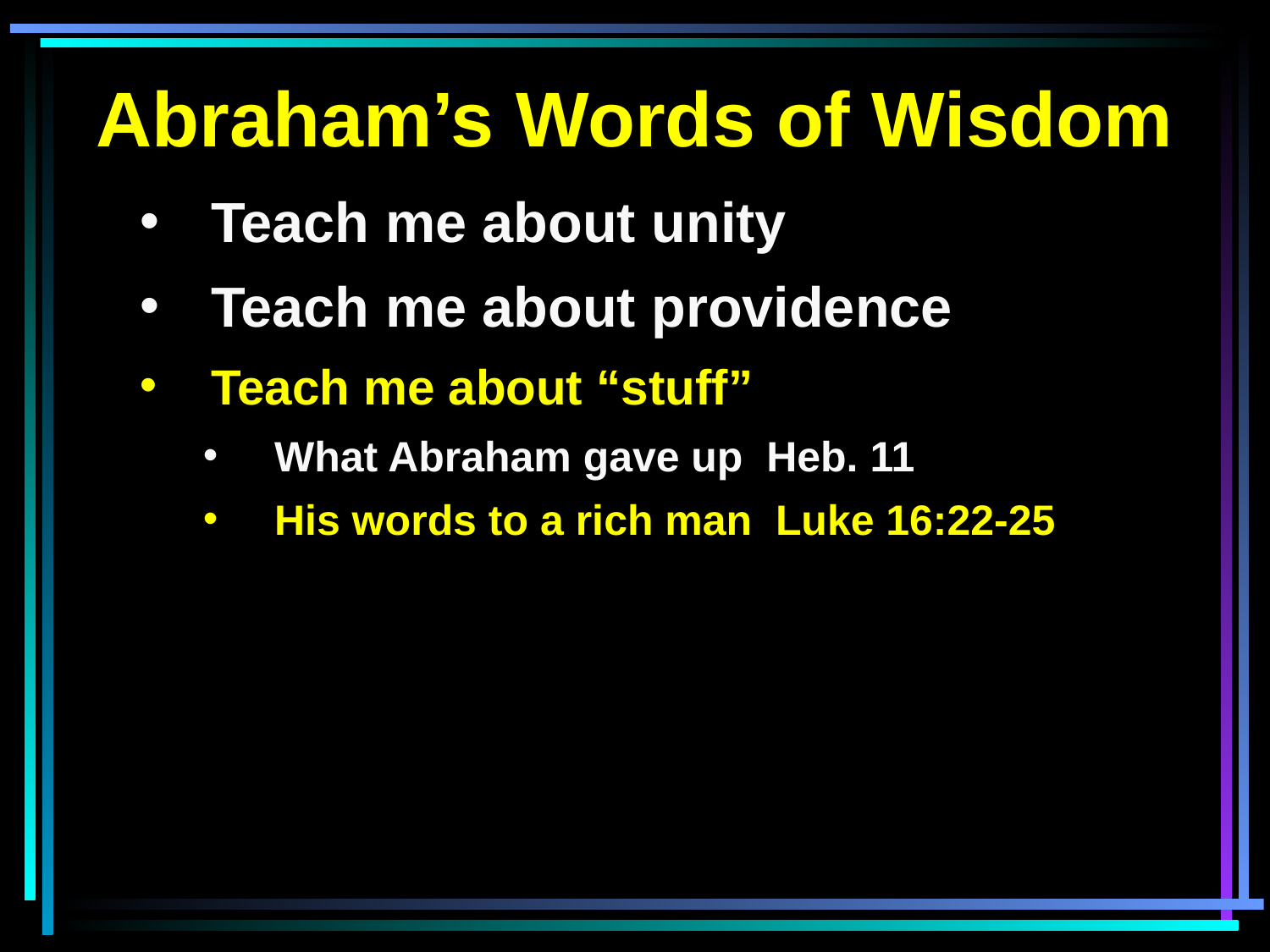

Abraham’s Words of Wisdom
Teach me about unity
Teach me about providence
Teach me about “stuff”
What Abraham gave up  Heb. 11
His words to a rich man  Luke 16:22-25